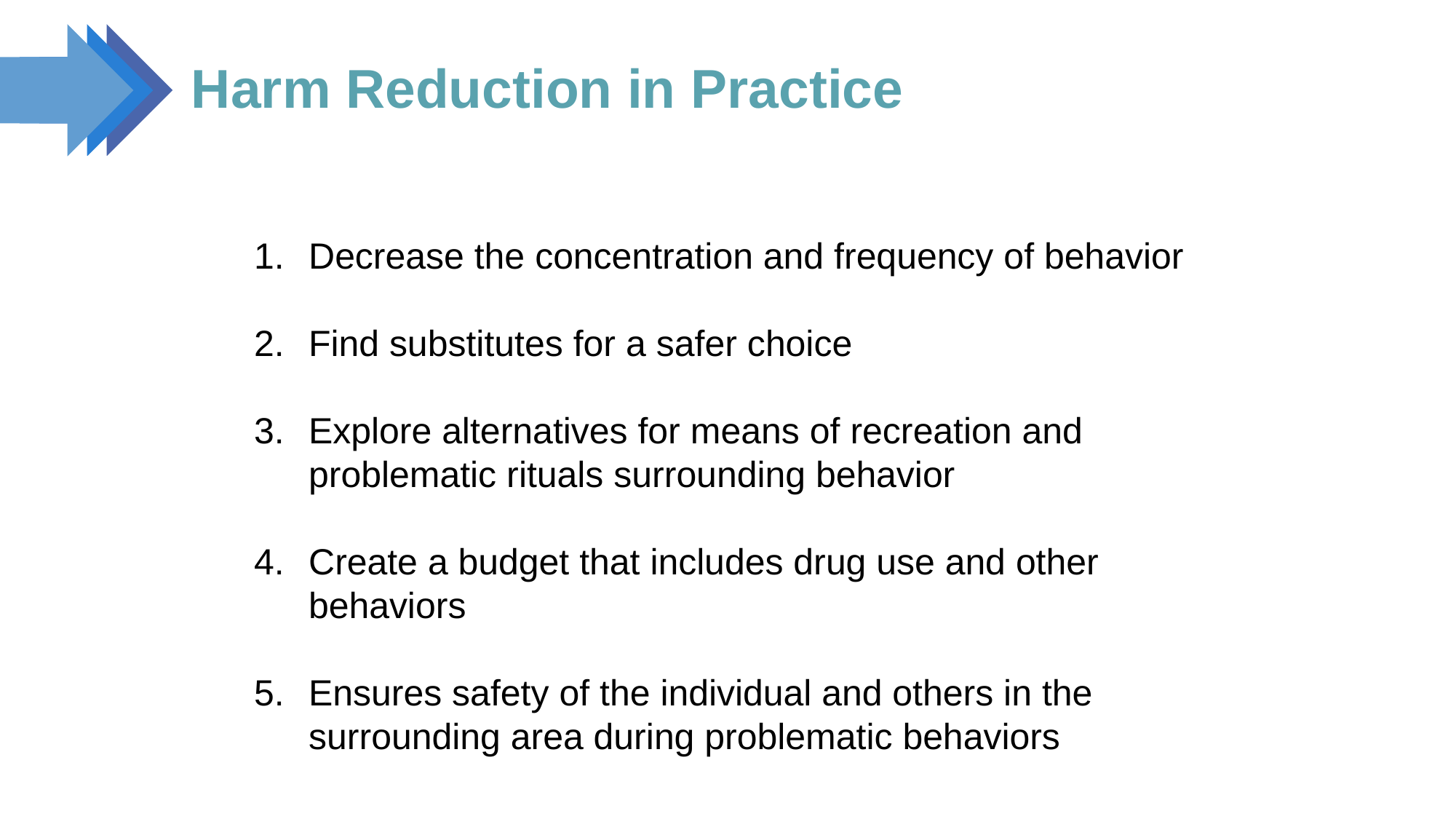

# Harm Reduction in Practice
Decrease the concentration and frequency of behavior

Find substitutes for a safer choice

Explore alternatives for means of recreation and problematic rituals surrounding behavior

Create a budget that includes drug use and other behaviors

Ensures safety of the individual and others in the surrounding area during problematic behaviors